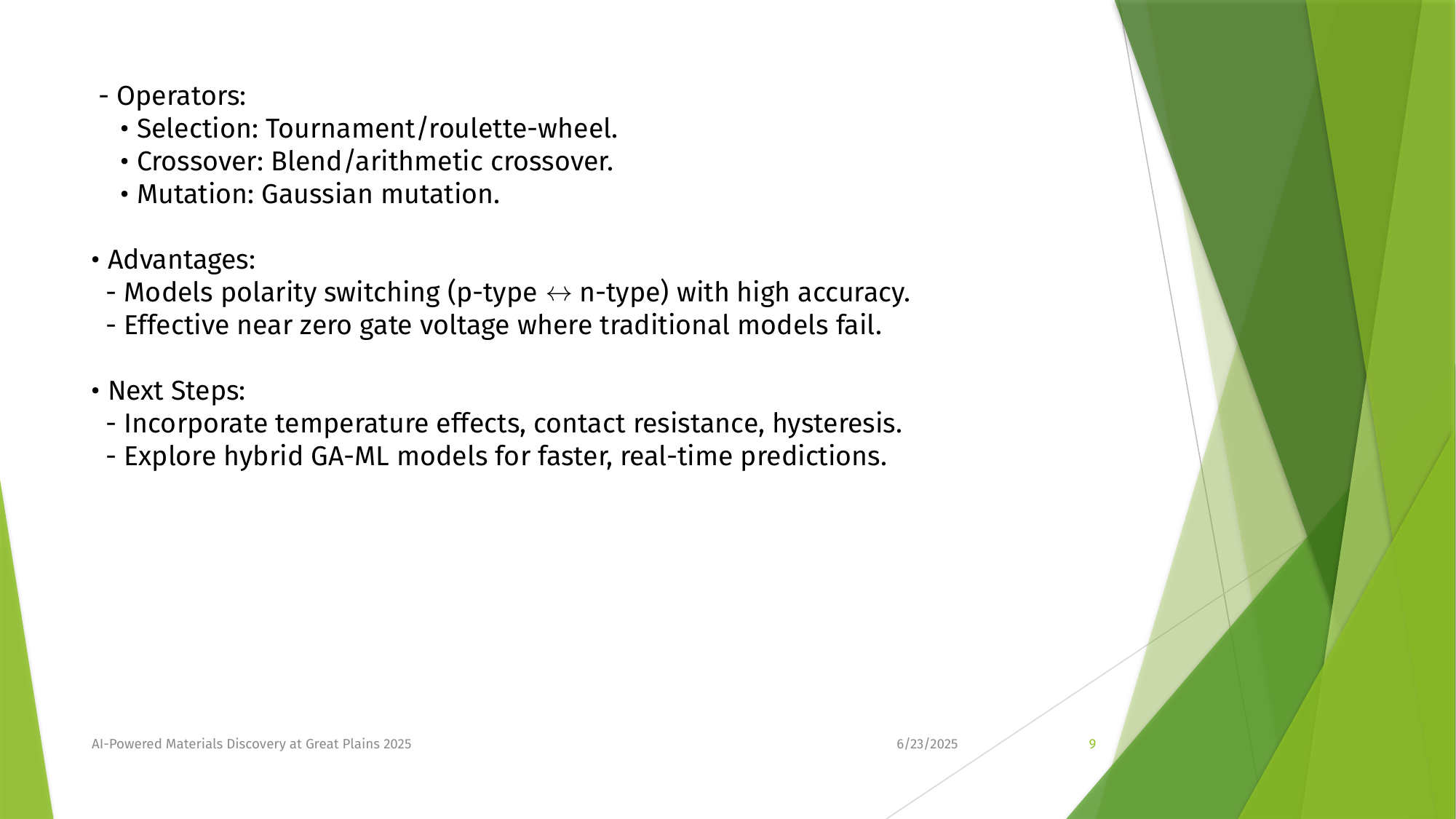

#
 - Operators:
    • Selection: Tournament/roulette-wheel.
    • Crossover: Blend/arithmetic crossover.
    • Mutation: Gaussian mutation.

• Advantages:
  - Models polarity switching (p-type ↔ n-type) with high accuracy.
  - Effective near zero gate voltage where traditional models fail.

• Next Steps:
  - Incorporate temperature effects, contact resistance, hysteresis.
  - Explore hybrid GA-ML models for faster, real-time predictions.

AI-Powered Materials Discovery at Great Plains 2025
6/23/2025
9